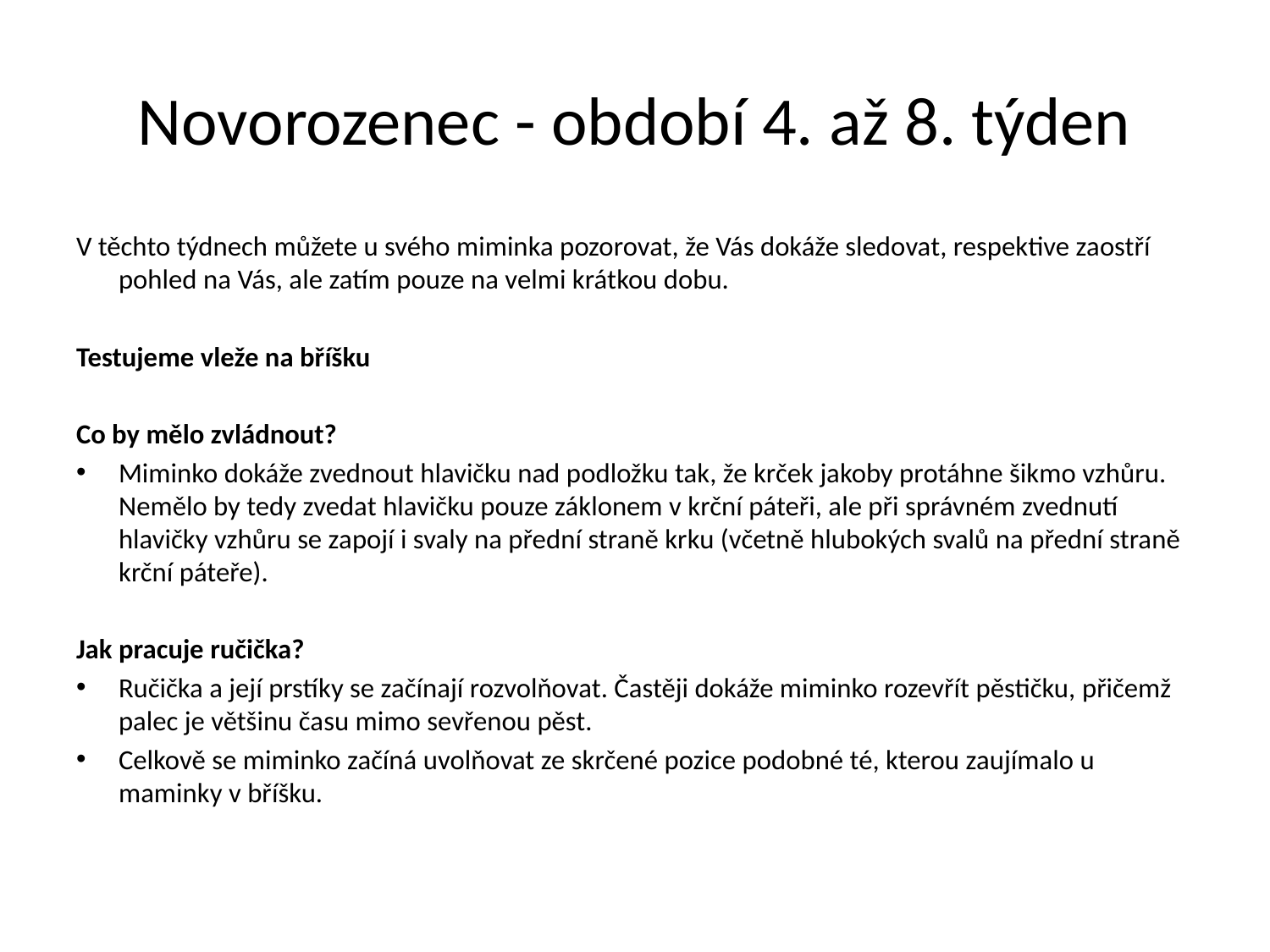

# Novorozenec - období 4. až 8. týden
V těchto týdnech můžete u svého miminka pozorovat, že Vás dokáže sledovat, respektive zaostří pohled na Vás, ale zatím pouze na velmi krátkou dobu.

Testujeme vleže na bříšku

Co by mělo zvládnout?
Miminko dokáže zvednout hlavičku nad podložku tak, že krček jakoby protáhne šikmo vzhůru. Nemělo by tedy zvedat hlavičku pouze záklonem v krční páteři, ale při správném zvednutí hlavičky vzhůru se zapojí i svaly na přední straně krku (včetně hlubokých svalů na přední straně krční páteře).

Jak pracuje ručička?
Ručička a její prstíky se začínají rozvolňovat. Častěji dokáže miminko rozevřít pěstičku, přičemž palec je většinu času mimo sevřenou pěst.
Celkově se miminko začíná uvolňovat ze skrčené pozice podobné té, kterou zaujímalo u maminky v bříšku.